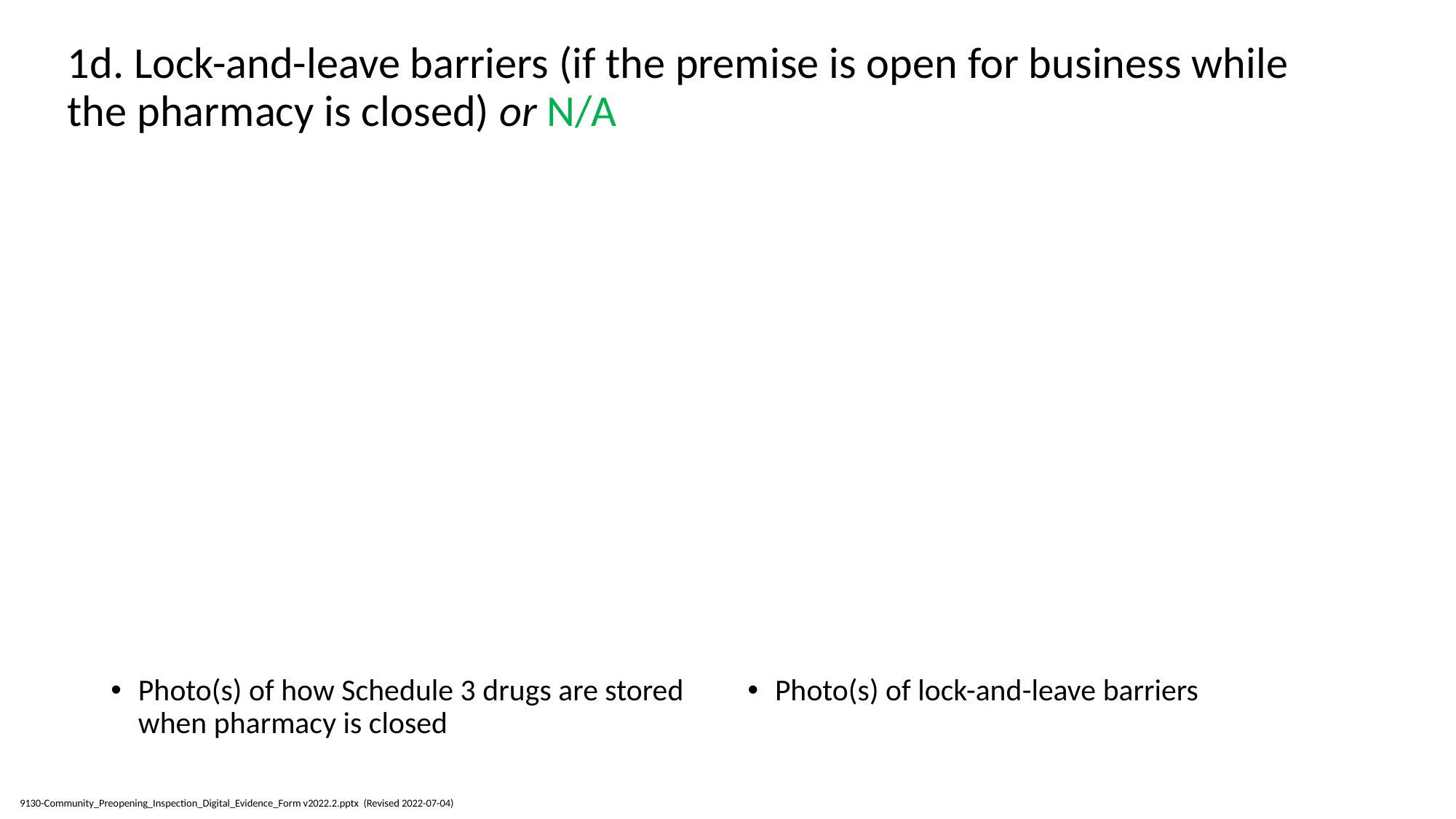

# 1d. Lock-and-leave barriers (if the premise is open for business while the pharmacy is closed) or N/A

Photo(s) of how Schedule 3 drugs are stored when pharmacy is closed
Photo(s) of lock-and-leave barriers